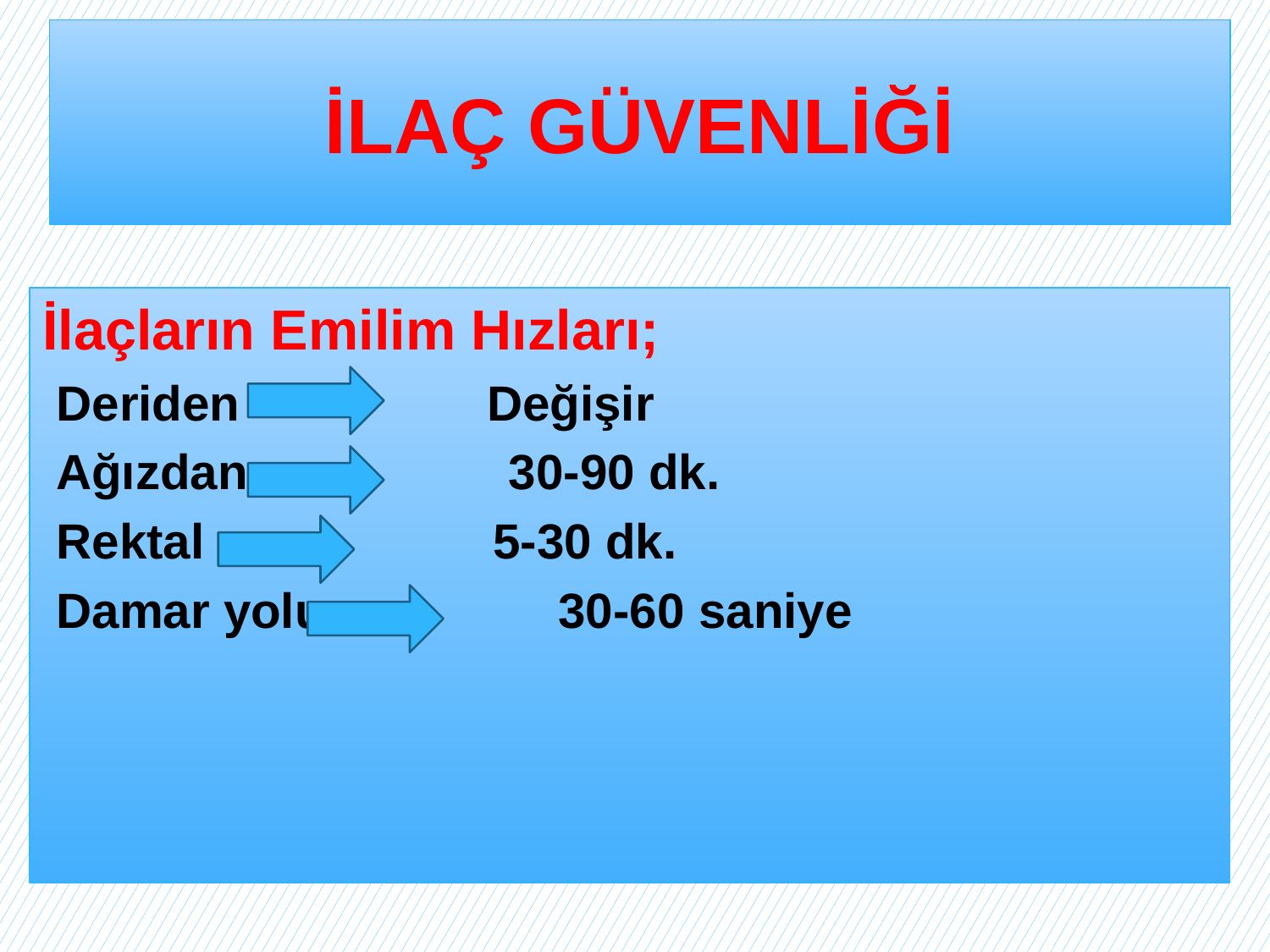

# İLAÇ GÜVENLİĞİ
İlaçların Emilim Hızları;
 Deriden                  Değişir
 Ağızdan                   30-90 dk.
 Rektal                     5-30 dk.
 Damar yolu                 30-60 saniye